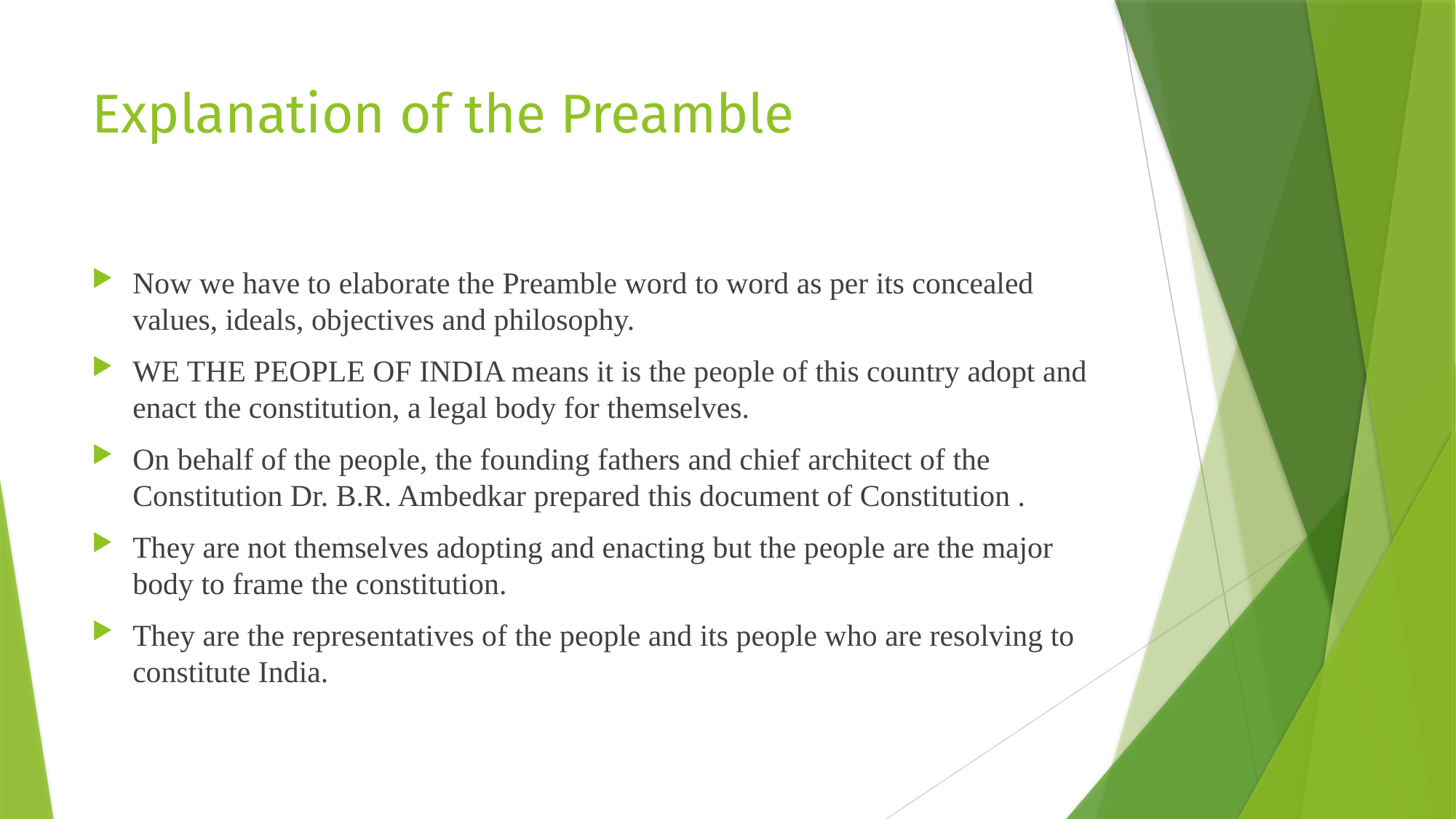

# Explanation of the Preamble
Now we have to elaborate the Preamble word to word as per its concealed values, ideals, objectives and philosophy.
WE THE PEOPLE OF INDIA means it is the people of this country adopt and enact the constitution, a legal body for themselves.
On behalf of the people, the founding fathers and chief architect of the Constitution Dr. B.R. Ambedkar prepared this document of Constitution .
They are not themselves adopting and enacting but the people are the major body to frame the constitution.
They are the representatives of the people and its people who are resolving to constitute India.